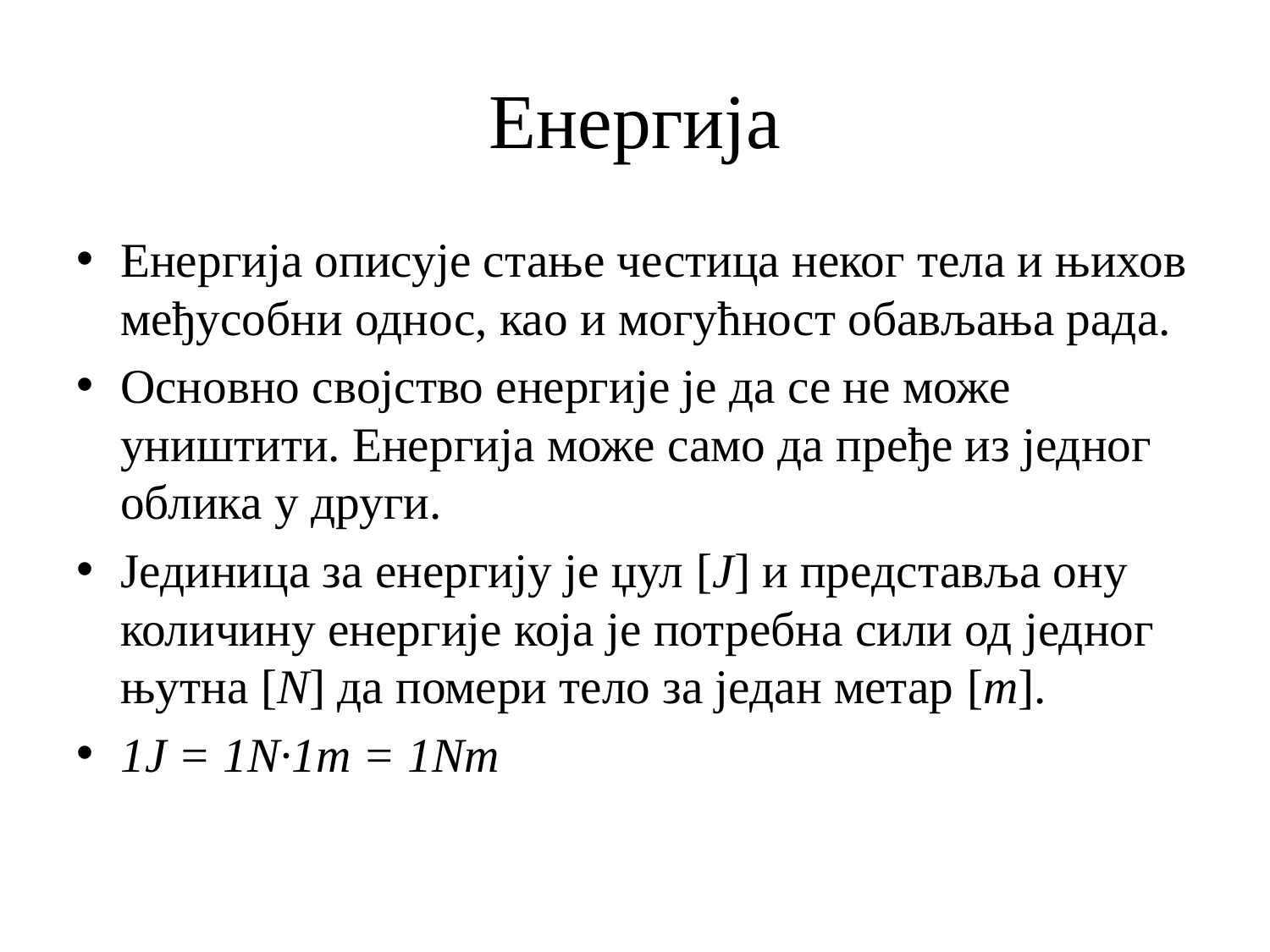

# Енергија
Енергија описује стање честица неког тела и њихов међусобни однос, као и могућност обављања рада.
Основно својство енергије је да се не може уништити. Енергија може само да пређе из једног облика у други.
Јединица за енергију је џул [J] и представља ону количину енергије која је потребна сили од једног њутна [N] да помери тело за један метар [m].
1J = 1N·1m = 1Nm